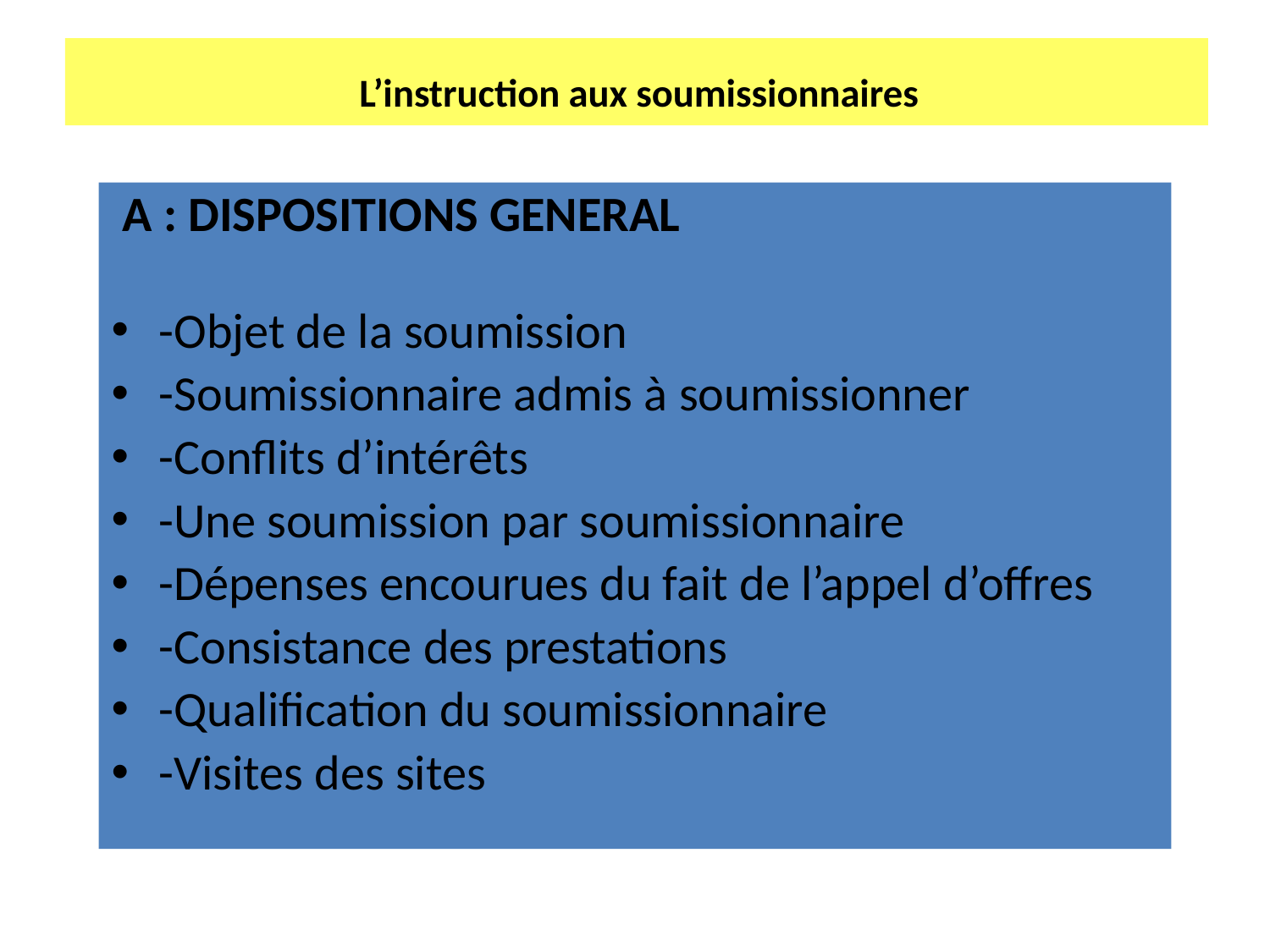

# L’instruction aux soumissionnaires
 A : DISPOSITIONS GENERAL
-Objet de la soumission
-Soumissionnaire admis à soumissionner
-Conflits d’intérêts
-Une soumission par soumissionnaire
-Dépenses encourues du fait de l’appel d’offres
-Consistance des prestations
-Qualification du soumissionnaire
-Visites des sites